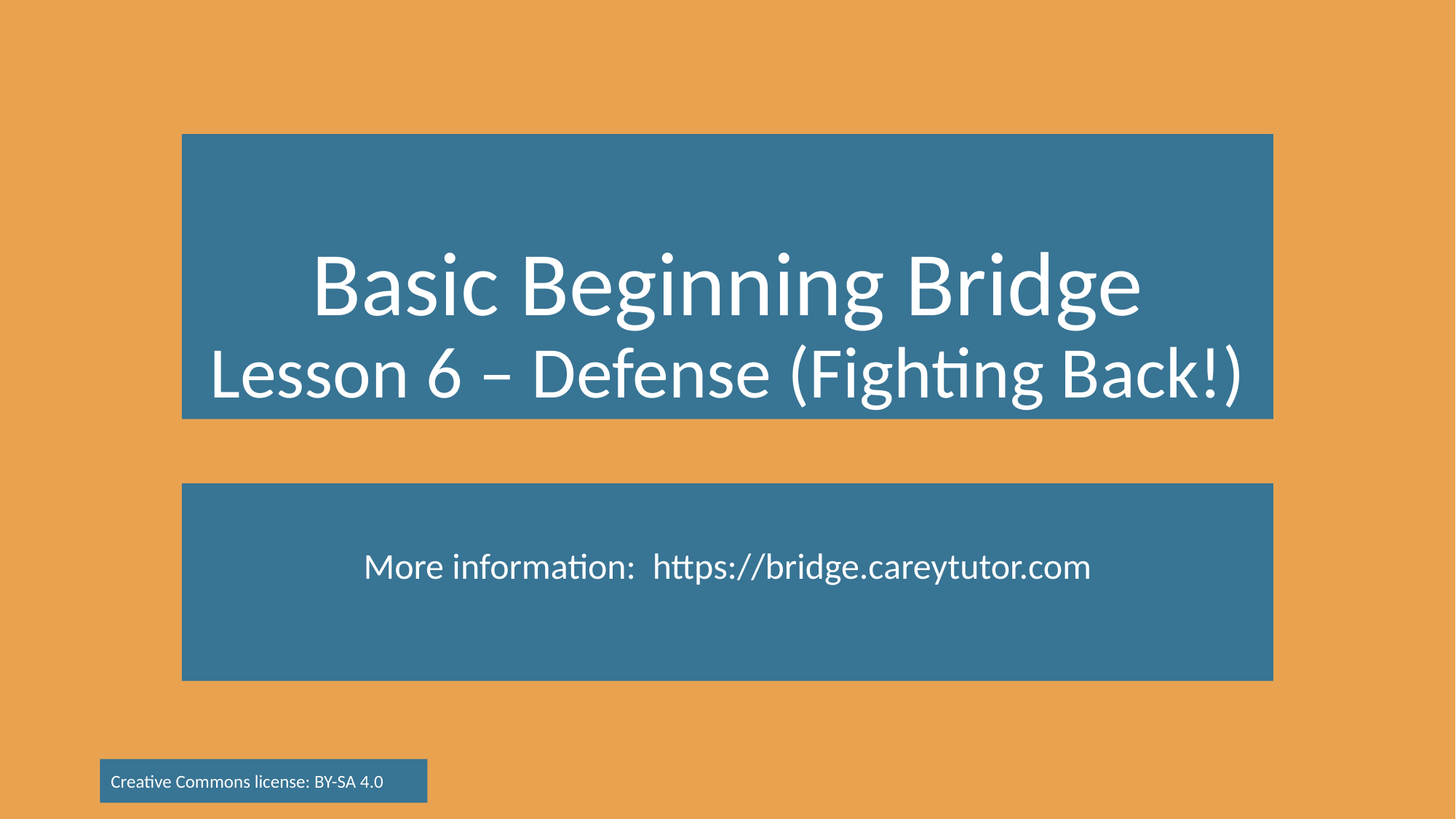

# Basic Beginning Bridge Lesson 6 – Defense (Fighting Back!)

More information:  https://bridge.careytutor.com